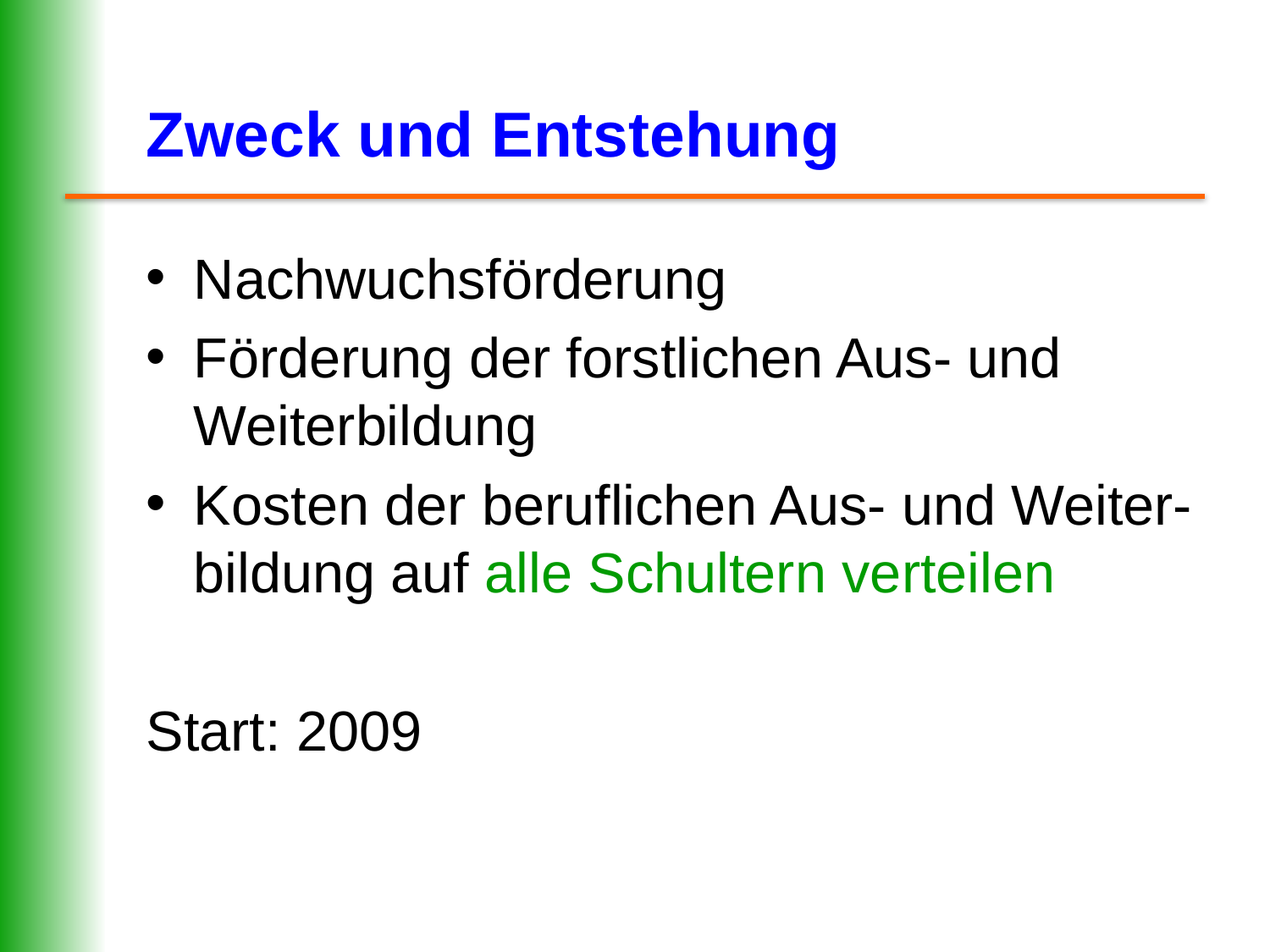

# Zweck und Entstehung
Nachwuchsförderung
Förderung der forstlichen Aus- und Weiterbildung
Kosten der beruflichen Aus- und Weiter-bildung auf alle Schultern verteilen

Start: 2009